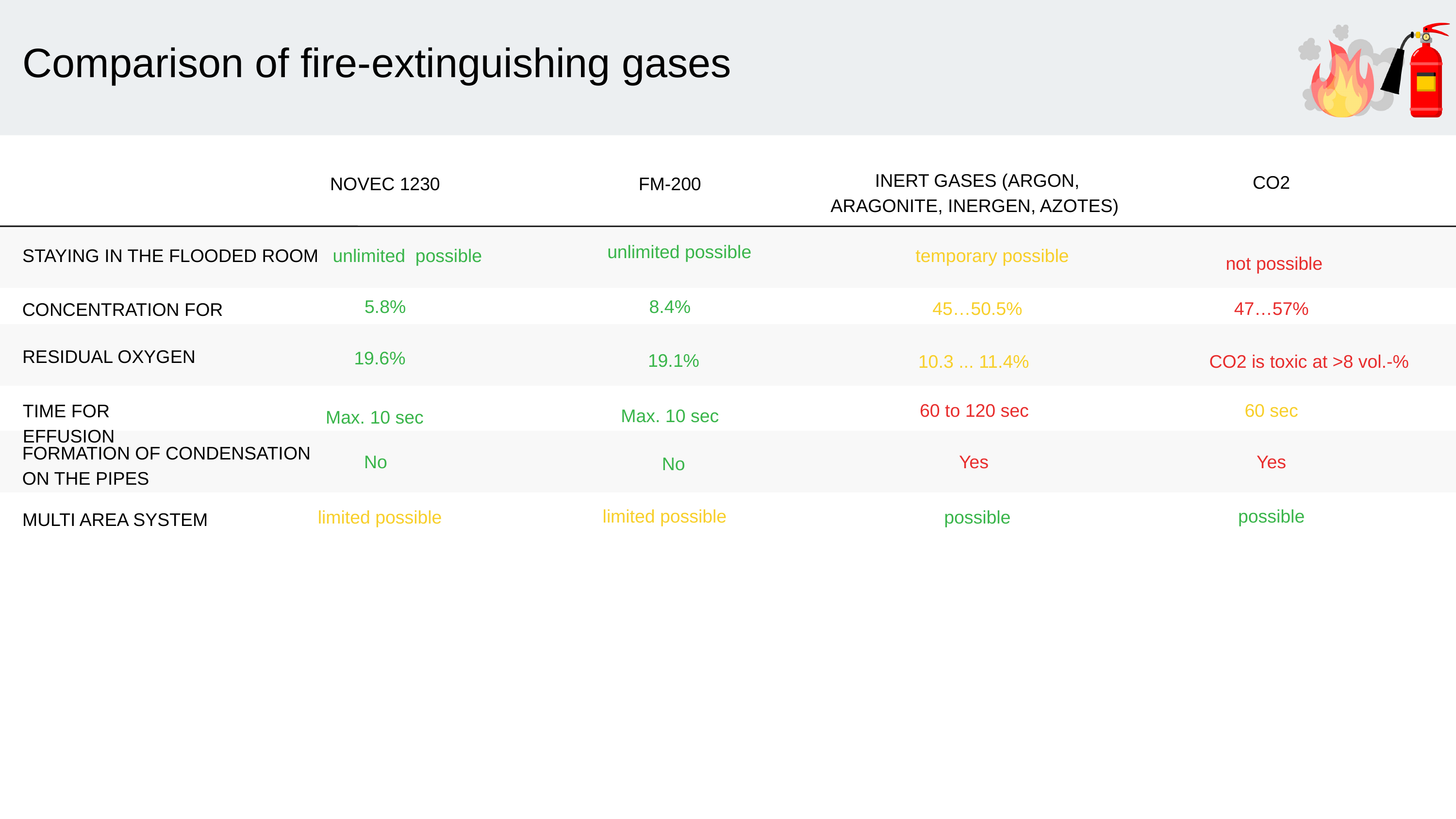

Comparison of fire-extinguishing gases
INERT GASES (ARGON, ARAGONITE, INERGEN, AZOTES)
CO2
NOVEC 1230
FM-200

unlimited possible
temporary possible
STAYING IN THE FLOODED ROOM
unlimited  possible
not possible
5.8%
8.4%
45…50.5%
47…57%
CONCENTRATION FOR FLOODING

RESIDUAL OXYGEN
19.6%
19.1%
10.3 ... 11.4%
CO2 is toxic at >8 vol.-%
60 to 120 sec
60 sec
TIME FOR EFFUSION
Max. 10 sec
Max. 10 sec

FORMATION OF CONDENSATION ON THE PIPES
No
Yes

Yes

No
limited possible
possible
limited possible
possible
MULTI AREA SYSTEM